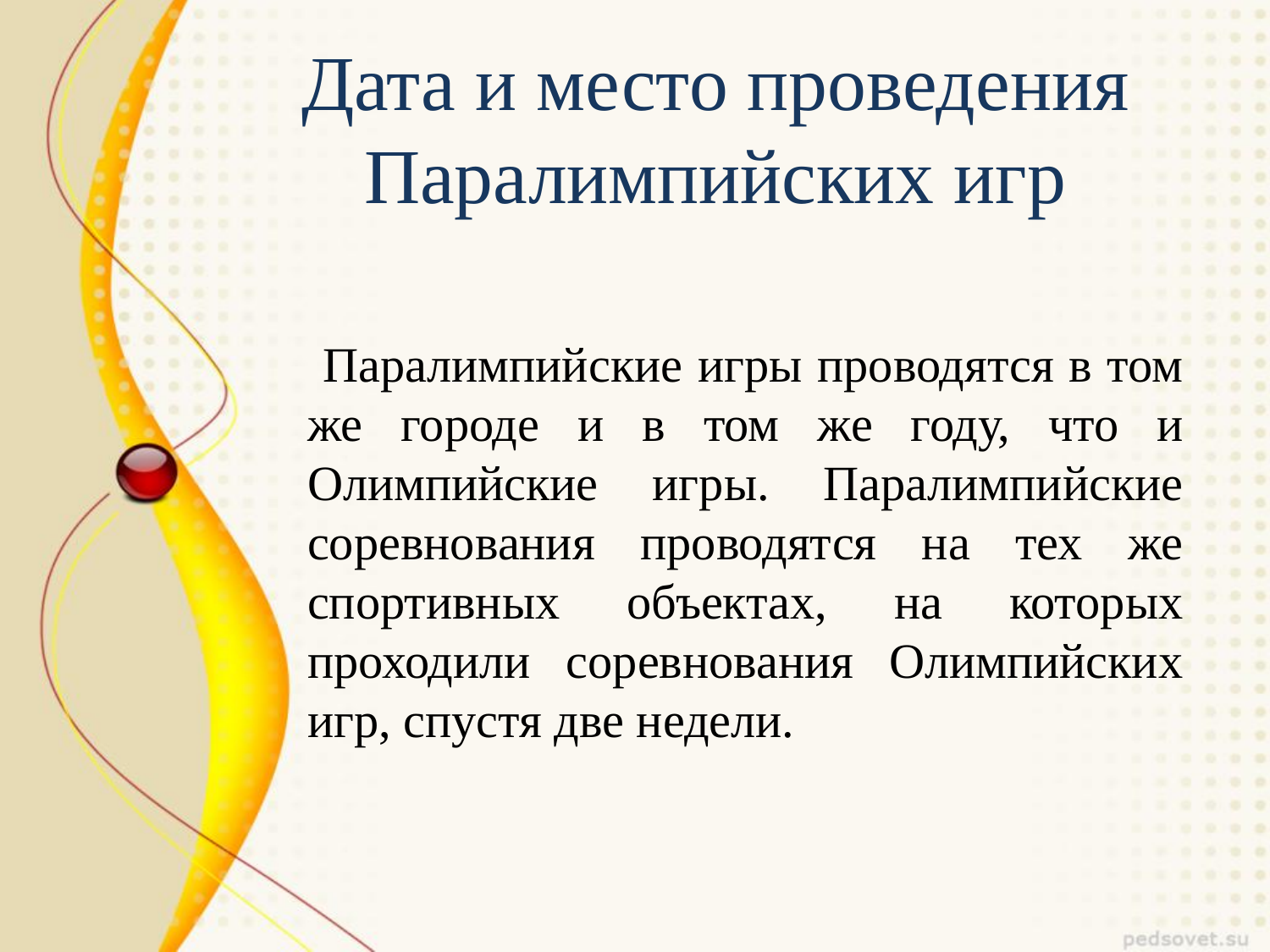

Дата и место проведения Паралимпийских игр
 Паралимпийские игры проводятся в том же городе и в том же году, что и Олимпийские игры. Паралимпийские соревнования проводятся на тех же спортивных объектах, на которых проходили соревнования Олимпийских игр, спустя две недели.